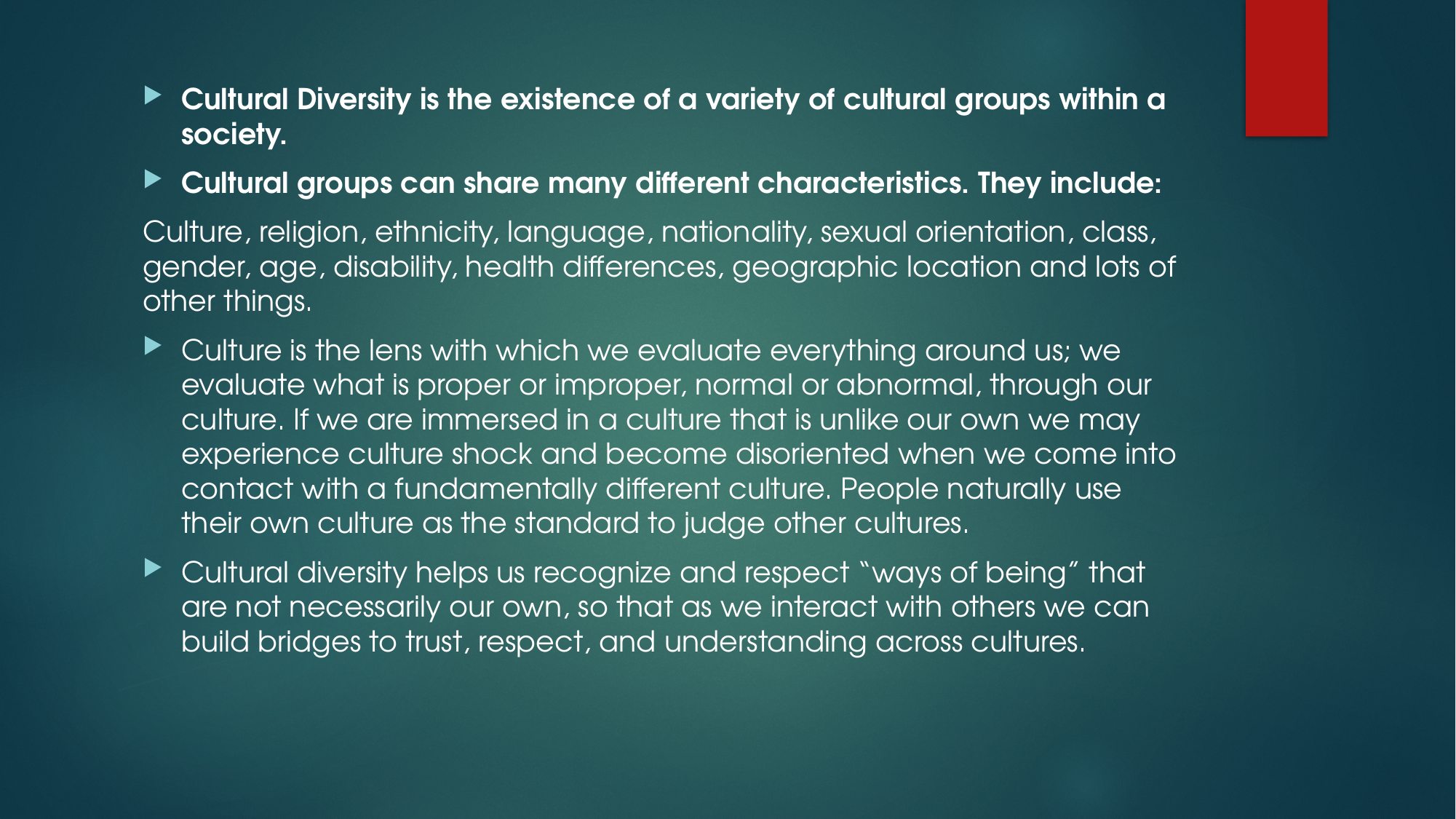

Cultural Diversity is the existence of a variety of cultural groups within a society.
Cultural groups can share many different characteristics. They include:
Culture, religion, ethnicity, language, nationality, sexual orientation, class, gender, age, disability, health differences, geographic location and lots of other things.
Culture is the lens with which we evaluate everything around us; we evaluate what is proper or improper, normal or abnormal, through our culture. If we are immersed in a culture that is unlike our own we may experience culture shock and become disoriented when we come into contact with a fundamentally different culture. People naturally use their own culture as the standard to judge other cultures.
Cultural diversity helps us recognize and respect “ways of being” that are not necessarily our own, so that as we interact with others we can build bridges to trust, respect, and understanding across cultures.